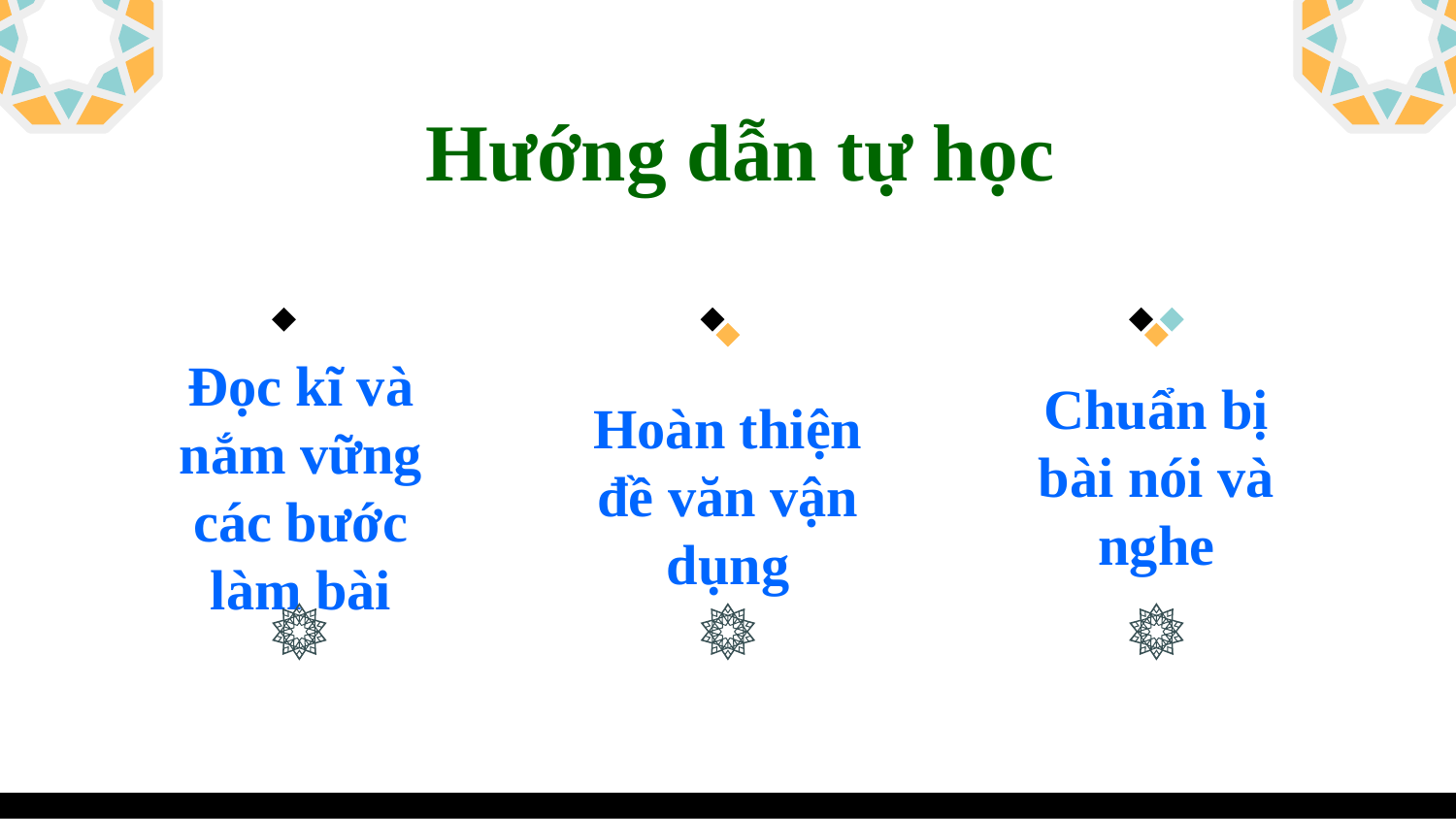

# Hướng dẫn tự học

Đọc kĩ và nắm vững các bước làm bài
Chuẩn bị bài nói và nghe
Hoàn thiện đề văn vận dụng